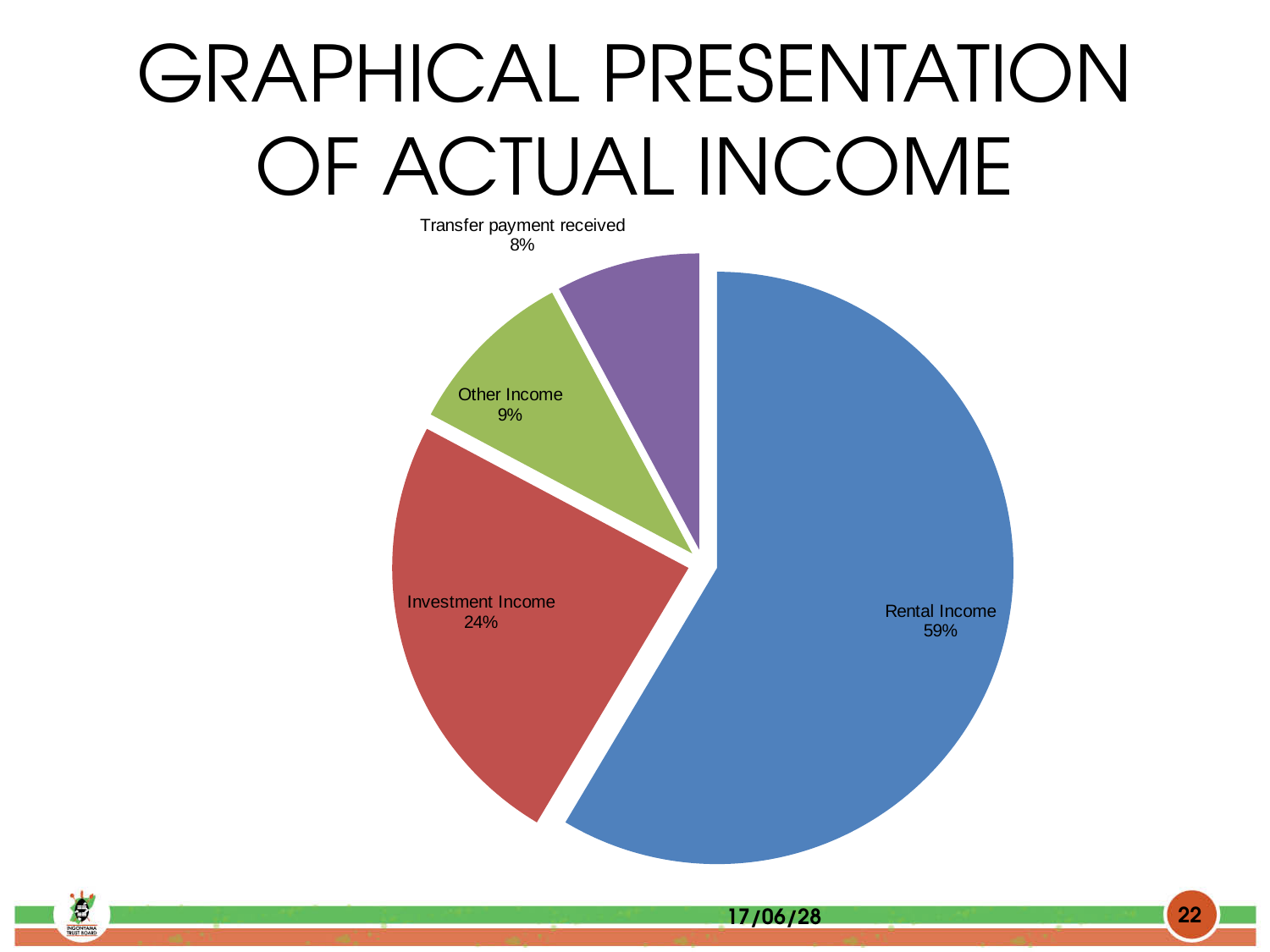

GRAPHICAL PRESENTATION OF ACTUAL INCOME

[unsupported chart]

[unsupported chart]

### Chart

| Category |  |
|---|---|
| Rental Income | 9013157.57 |
| Investment Income | 3729709.1 |
| Other Income | 1441976.0 |
| Transfer payment received | 1208253.27 |

[unsupported chart]

[unsupported chart]

[unsupported chart]

[unsupported chart]

22
17/06/28